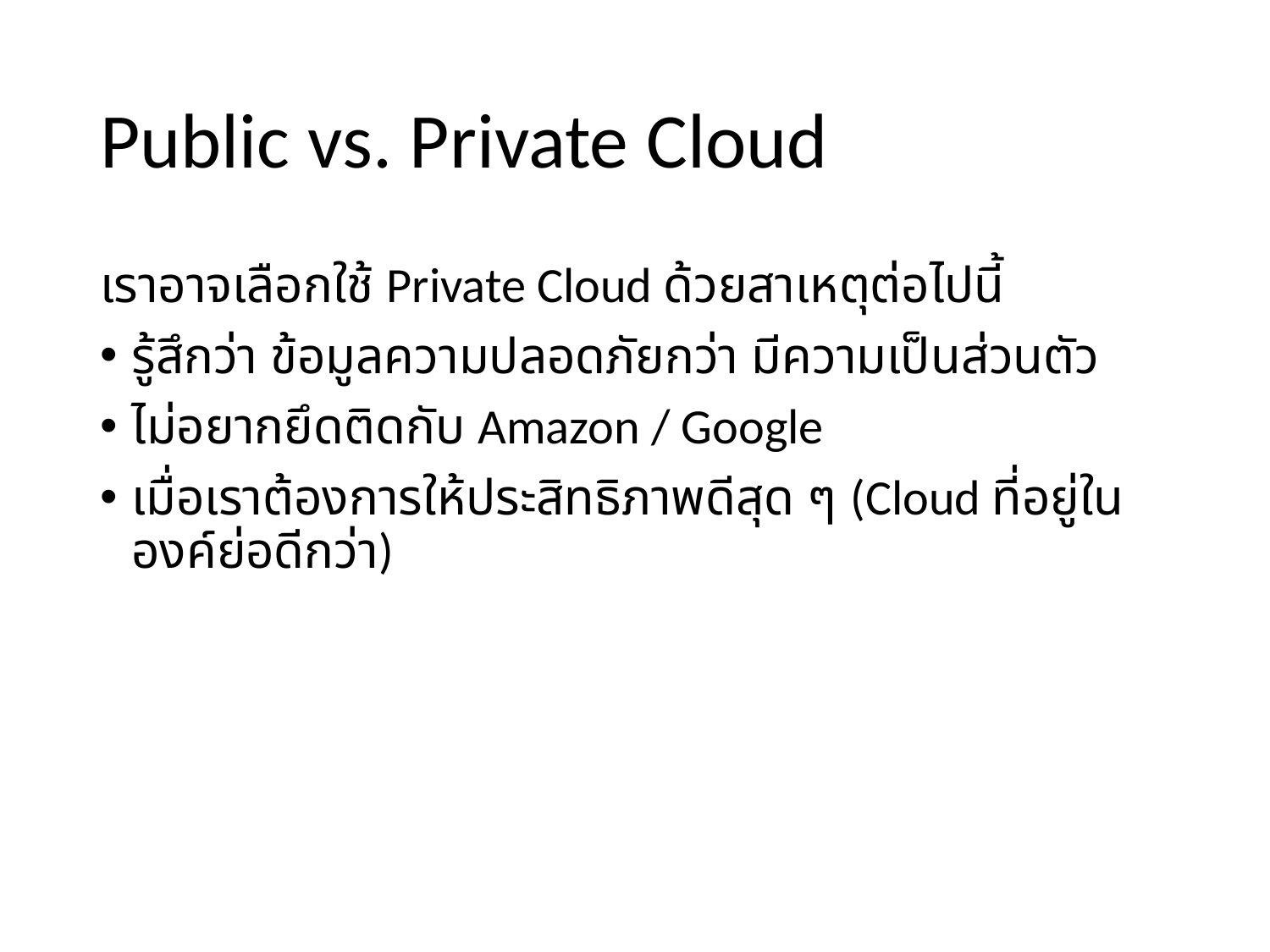

# Public vs. Private Cloud
เราอาจเลือกใช้ Private Cloud ด้วยสาเหตุต่อไปนี้
รู้สึกว่า ข้อมูลความปลอดภัยกว่า มีความเป็นส่วนตัว
ไม่อยากยึดติดกับ Amazon / Google
เมื่อเราต้องการให้ประสิทธิภาพดีสุด ๆ (Cloud ที่อยู่ในองค์ย่อดีกว่า)